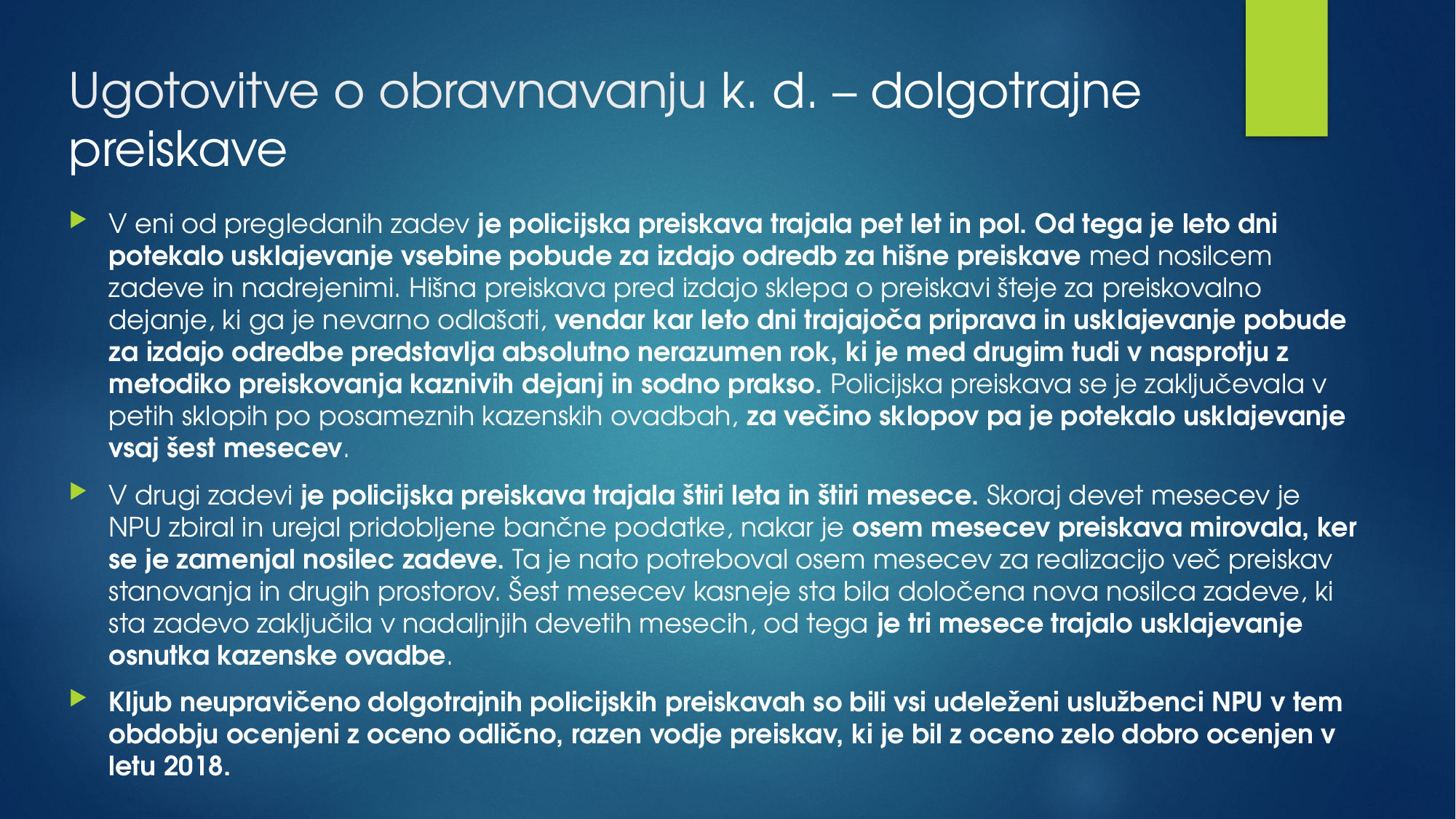

# Ugotovitve o obravnavanju k. d. – dolgotrajne preiskave
V eni od pregledanih zadev je policijska preiskava trajala pet let in pol. Od tega je leto dni potekalo usklajevanje vsebine pobude za izdajo odredb za hišne preiskave med nosilcem zadeve in nadrejenimi. Hišna preiskava pred izdajo sklepa o preiskavi šteje za preiskovalno dejanje, ki ga je nevarno odlašati, vendar kar leto dni trajajoča priprava in usklajevanje pobude za izdajo odredbe predstavlja absolutno nerazumen rok, ki je med drugim tudi v nasprotju z metodiko preiskovanja kaznivih dejanj in sodno prakso. Policijska preiskava se je zaključevala v petih sklopih po posameznih kazenskih ovadbah, za večino sklopov pa je potekalo usklajevanje vsaj šest mesecev.
V drugi zadevi je policijska preiskava trajala štiri leta in štiri mesece. Skoraj devet mesecev je NPU zbiral in urejal pridobljene bančne podatke, nakar je osem mesecev preiskava mirovala, ker se je zamenjal nosilec zadeve. Ta je nato potreboval osem mesecev za realizacijo več preiskav stanovanja in drugih prostorov. Šest mesecev kasneje sta bila določena nova nosilca zadeve, ki sta zadevo zaključila v nadaljnjih devetih mesecih, od tega je tri mesece trajalo usklajevanje osnutka kazenske ovadbe.
Kljub neupravičeno dolgotrajnih policijskih preiskavah so bili vsi udeleženi uslužbenci NPU v tem obdobju ocenjeni z oceno odlično, razen vodje preiskav, ki je bil z oceno zelo dobro ocenjen v letu 2018.